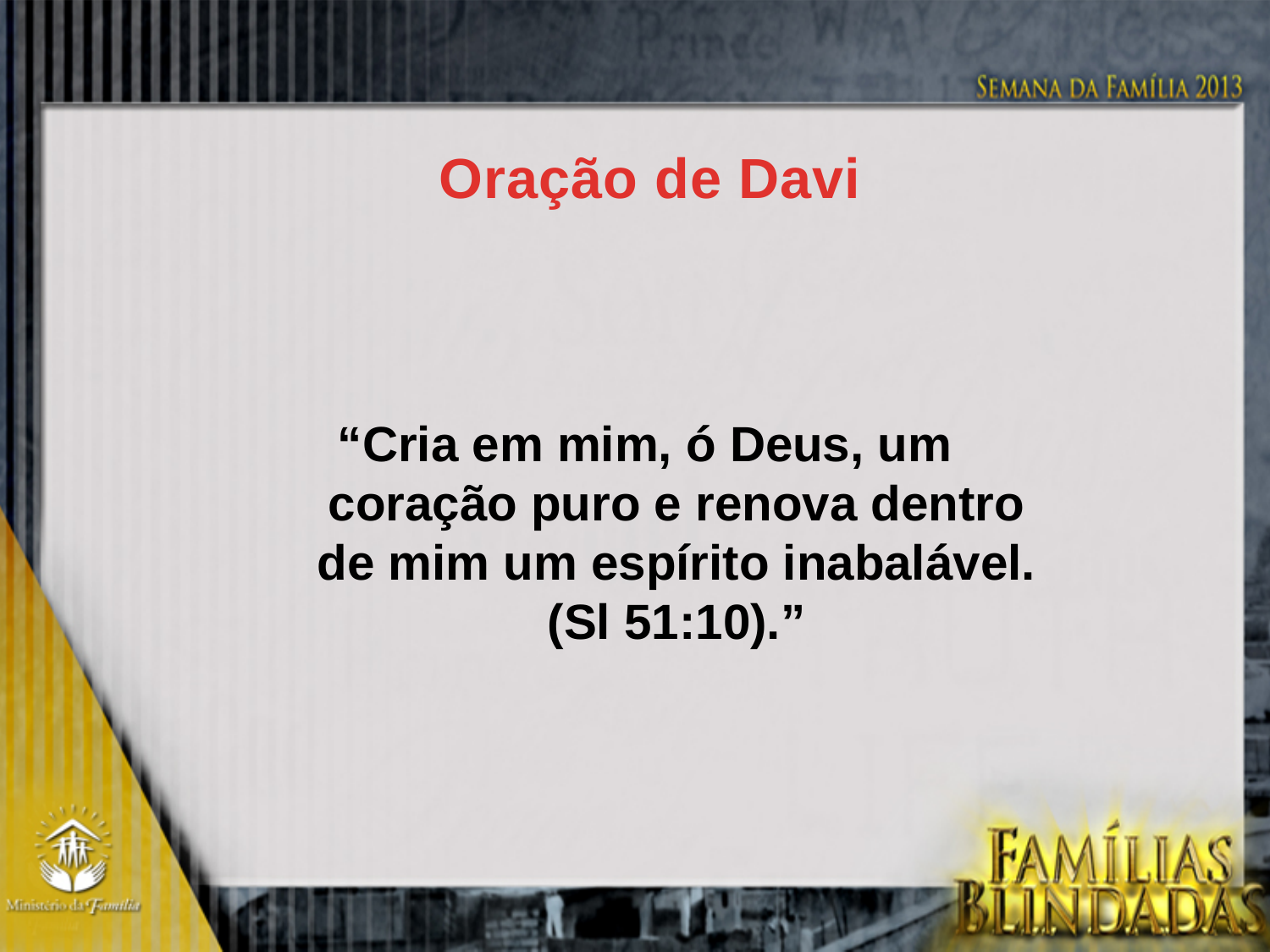

Oração de Davi
“Cria em mim, ó Deus, um coração puro e renova dentro de mim um espírito inabalável. (Sl 51:10).”